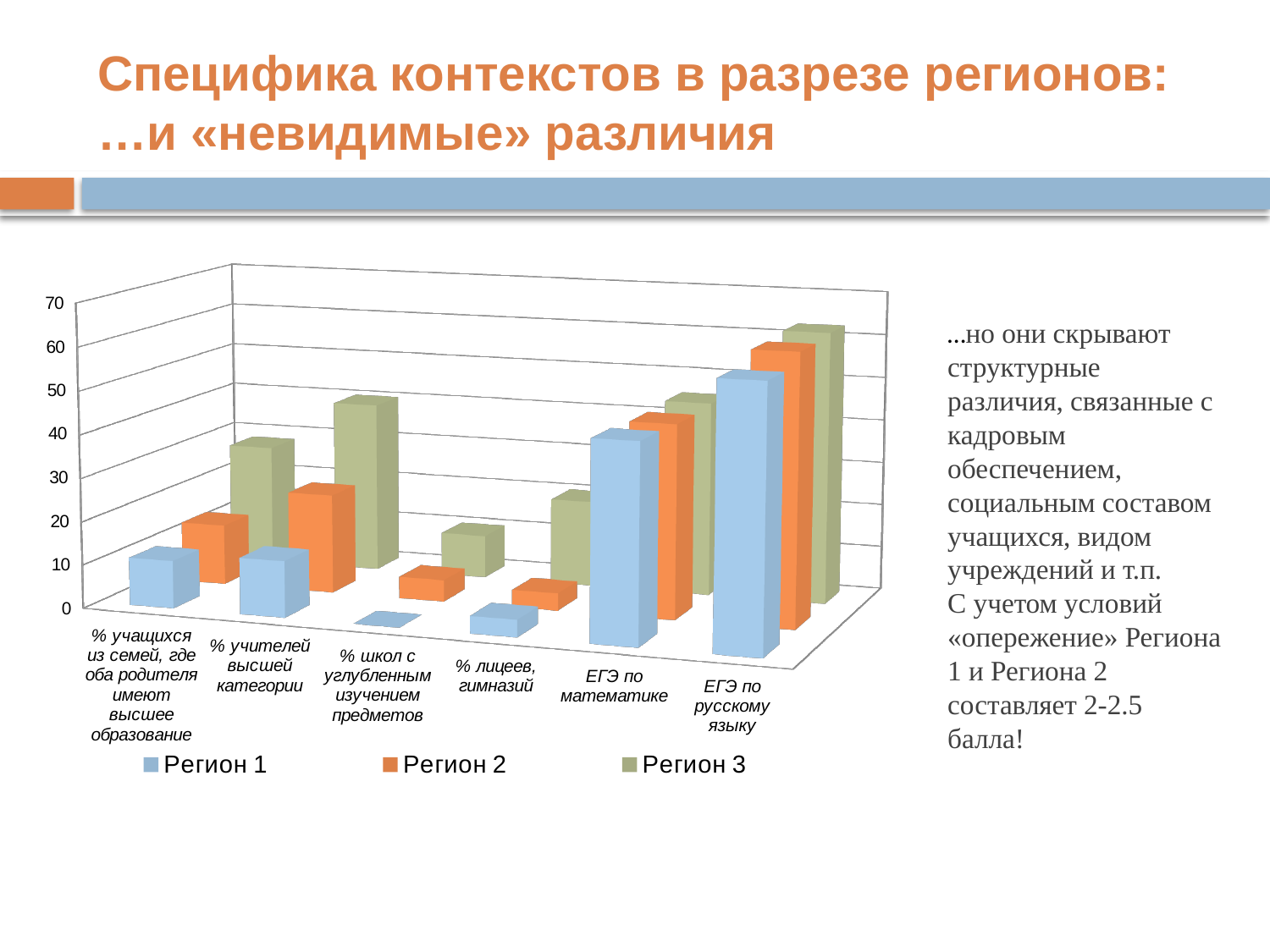

# Специфика контекстов в разрезе регионов: …и «невидимые» различия

[unsupported chart]

…но они скрывают структурные различия, связанные с кадровым обеспечением, социальным составом учащихся, видом учреждений и т.п.
С учетом условий «опережение» Региона 1 и Региона 2 составляет 2-2.5 балла!